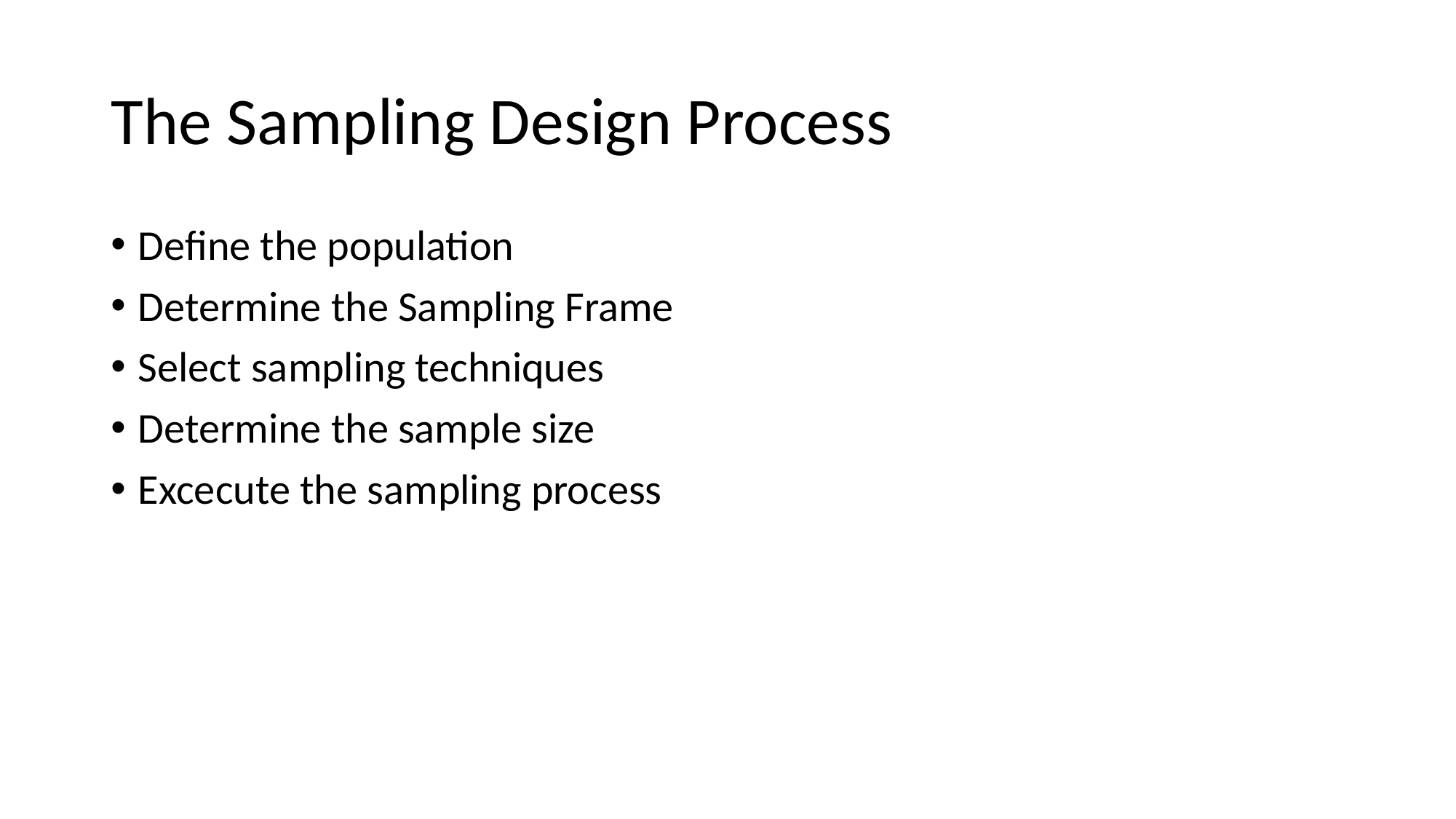

# The Sampling Design Process
Define the population
Determine the Sampling Frame
Select sampling techniques
Determine the sample size
Excecute the sampling process